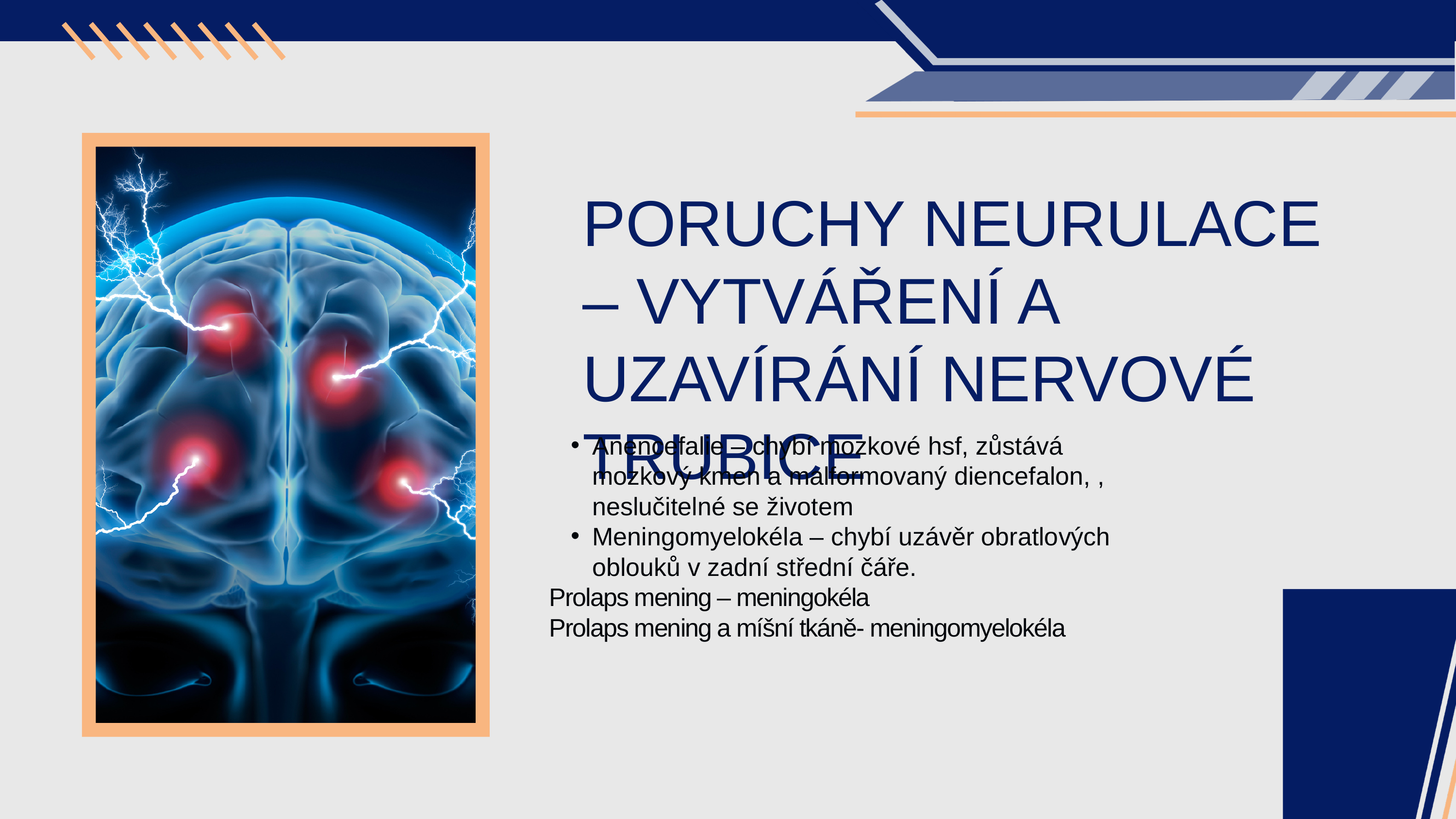

PORUCHY NEURULACE – VYTVÁŘENÍ A UZAVÍRÁNÍ NERVOVÉ TRUBICE
Anencefalie – chybí mozkové hsf, zůstává mozkový kmen a malformovaný diencefalon, , neslučitelné se životem
Meningomyelokéla – chybí uzávěr obratlových oblouků v zadní střední čáře.
Prolaps mening – meningokéla
Prolaps mening a míšní tkáně- meningomyelokéla